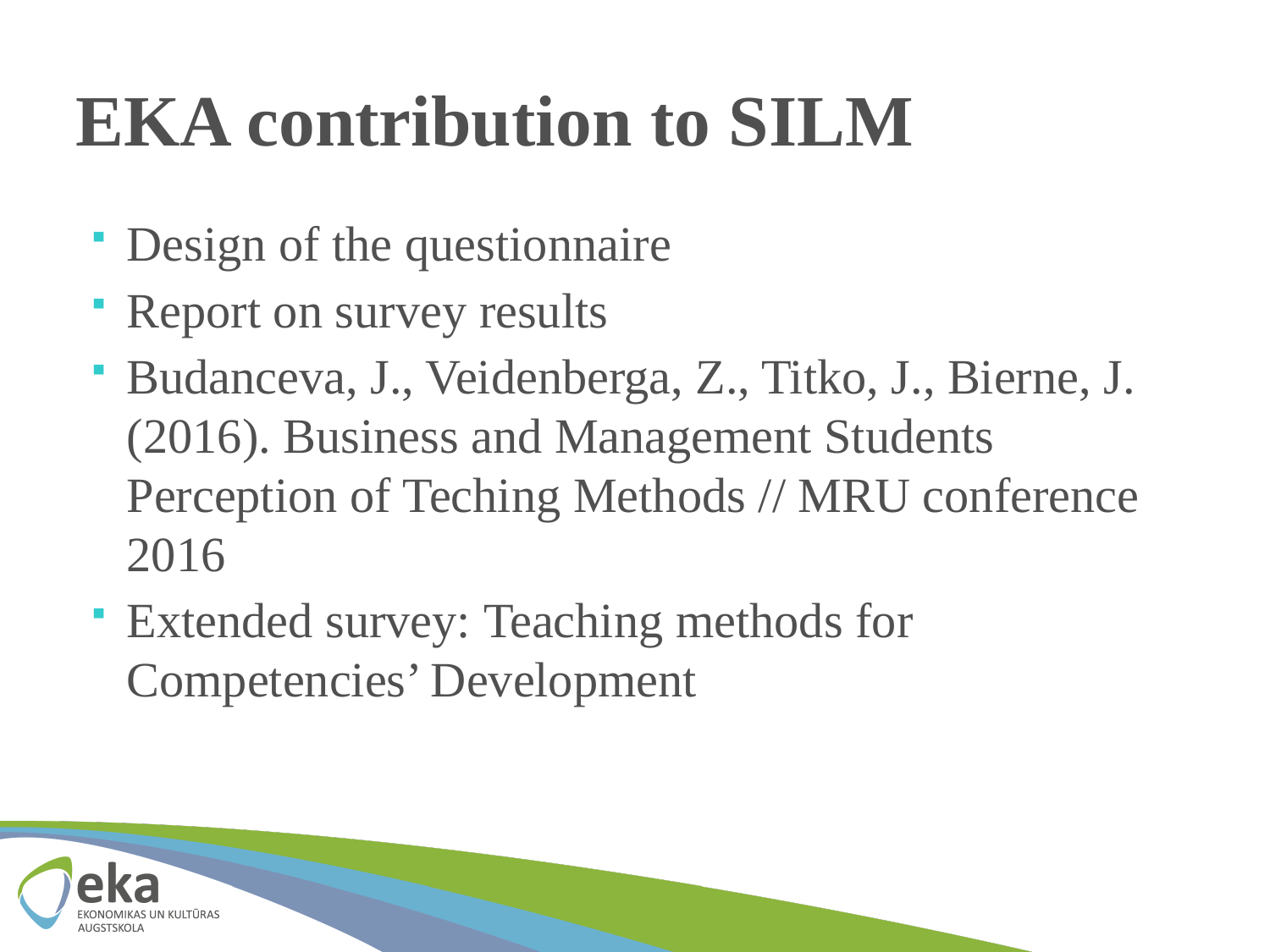

# EKA contribution to SILM
Design of the questionnaire
Report on survey results
Budanceva, J., Veidenberga, Z., Titko, J., Bierne, J. (2016). Business and Management Students Perception of Teching Methods // MRU conference 2016
Extended survey: Teaching methods for Competencies’ Development